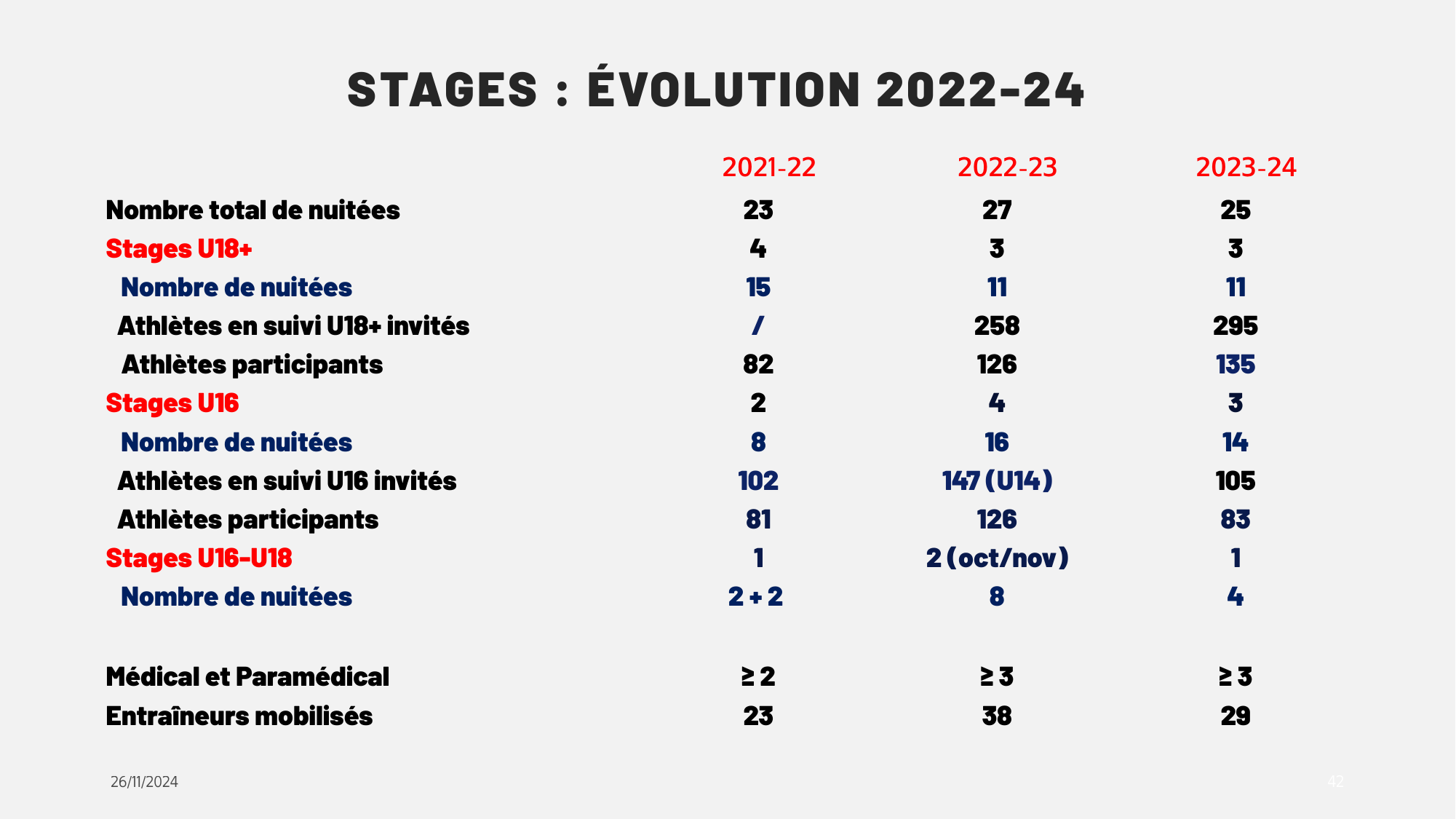

# STAGES : ÉVOLUTION 2022-24
|  | 2021-22 | 2022-23 | 2023-24 |
| --- | --- | --- | --- |
| Nombre total de nuitées | 23 | 27 | 25 |
| Stages U18+ | 4 | 3 | 3 |
| Nombre de nuitées | 15 | 11 | 11 |
| Athlètes en suivi U18+ invités | / | 258 | 295 |
| Athlètes participants | 82 | 126 | 135 |
| Stages U16 | 2 | 4 | 3 |
| Nombre de nuitées | 8 | 16 | 14 |
| Athlètes en suivi U16 invités | 102 | 147 (U14) | 105 |
| Athlètes participants | 81 | 126 | 83 |
| Stages U16-U18 | 1 | 2 (oct/nov) | 1 |
| Nombre de nuitées | 2 + 2 | 8 | 4 |
|  |  |  |  |
| Médical et Paramédical | ≥ 2 | ≥ 3 | ≥ 3 |
| Entraîneurs mobilisés | 23 | 38 | 29 |
26/11/2024
42